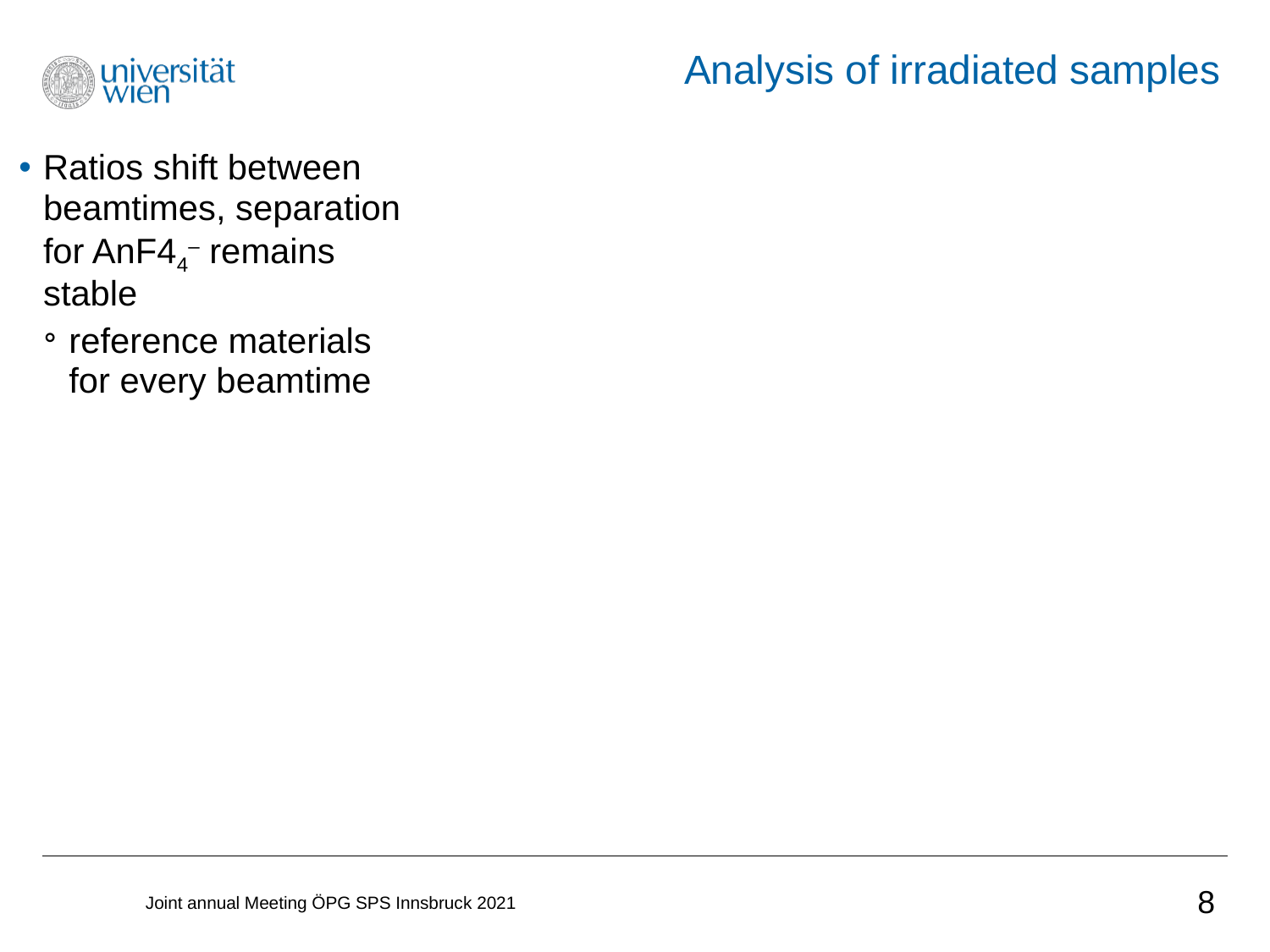

# Analysis of irradiated samples
Ratios shift between beamtimes, separation for AnF44– remains stable
reference materials for every beamtime

8
Joint annual Meeting ÖPG SPS Innsbruck 2021